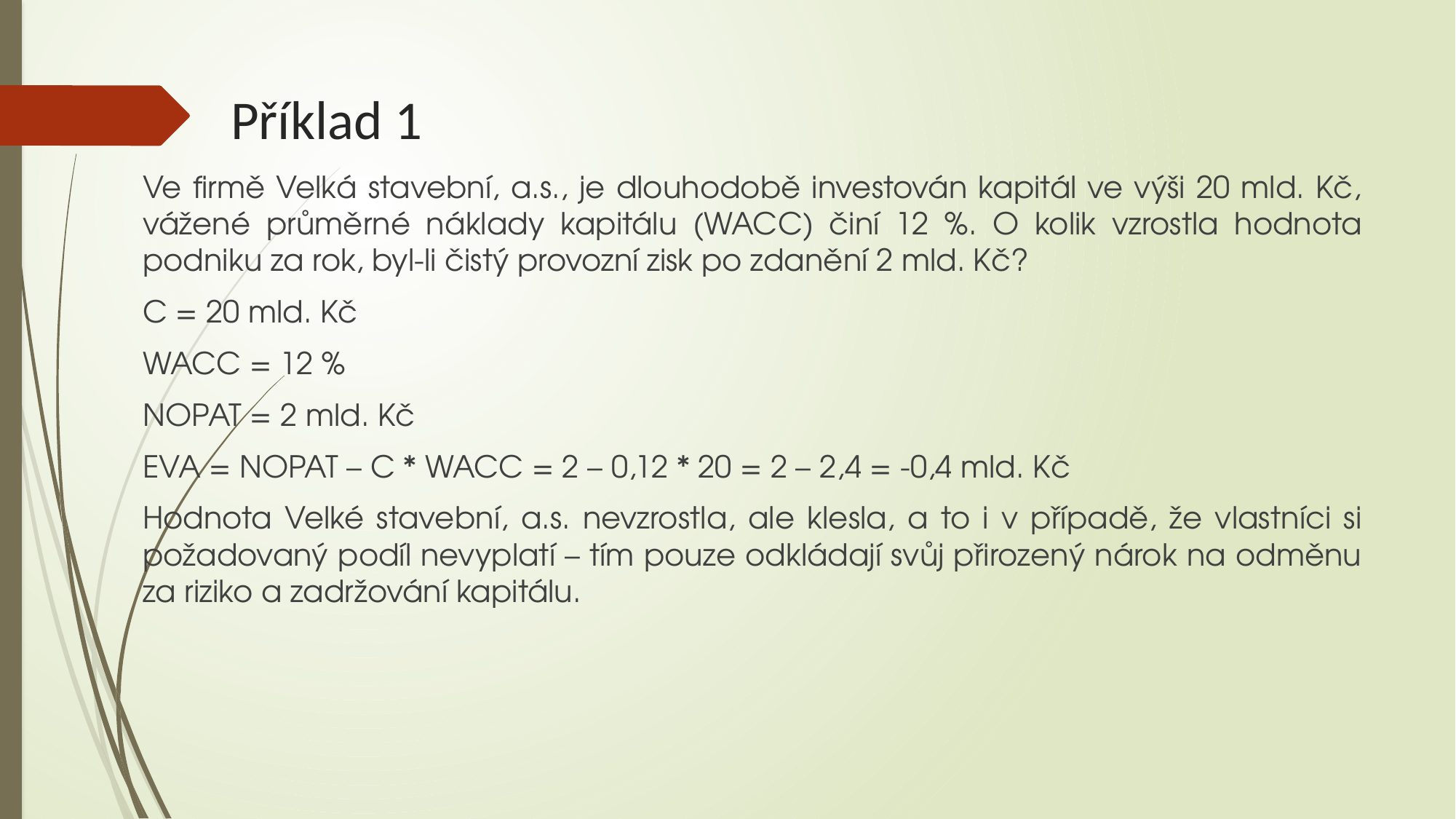

# Příklad 1
Ve firmě Velká stavební, a.s., je dlouhodobě investován kapitál ve výši 20 mld. Kč, vážené průměrné náklady kapitálu (WACC) činí 12 %. O kolik vzrostla hodnota podniku za rok, byl-li čistý provozní zisk po zdanění 2 mld. Kč?
C = 20 mld. Kč
WACC = 12 %
NOPAT = 2 mld. Kč
EVA = NOPAT – C * WACC = 2 – 0,12 * 20 = 2 – 2,4 = -0,4 mld. Kč
Hodnota Velké stavební, a.s. nevzrostla, ale klesla, a to i v případě, že vlastníci si požadovaný podíl nevyplatí – tím pouze odkládají svůj přirozený nárok na odměnu za riziko a zadržování kapitálu.